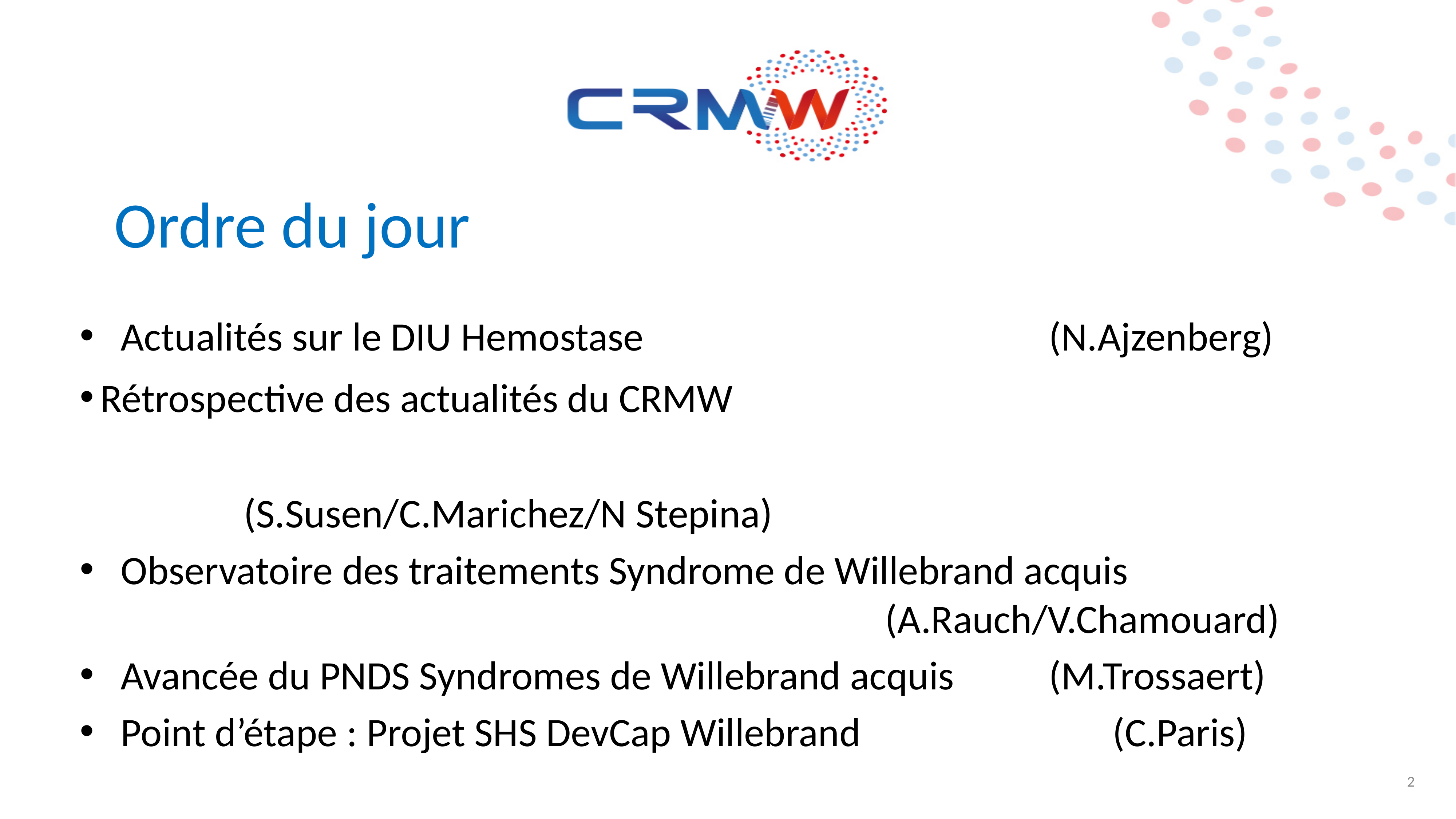

Ordre du jour
Actualités sur le DIU Hemostase 								(N.Ajzenberg)
Rétrospective des actualités du CRMW
																									(S.Susen/C.Marichez/N Stepina)
Observatoire des traitements Syndrome de Willebrand acquis 																		(A.Rauch/V.Chamouard)
Avancée du PNDS Syndromes de Willebrand acquis 		(M.Trossaert)
Point d’étape : Projet SHS DevCap Willebrand					 (C.Paris)

2